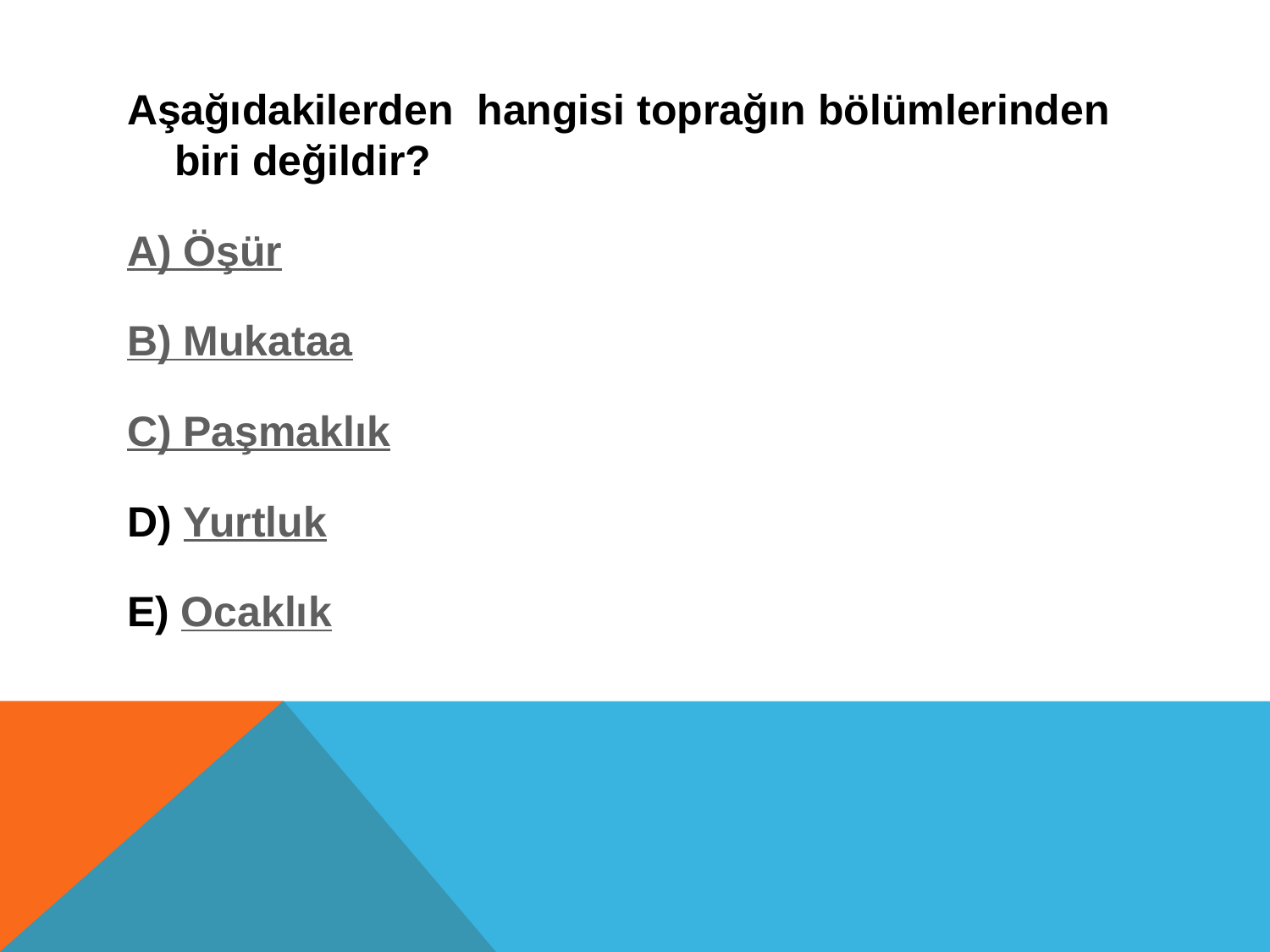

Aşağıdakilerden  hangisi toprağın bölümlerinden biri değildir?
A) Öşür
B) Mukataa
C) Paşmaklık
D) Yurtluk
E) Ocaklık